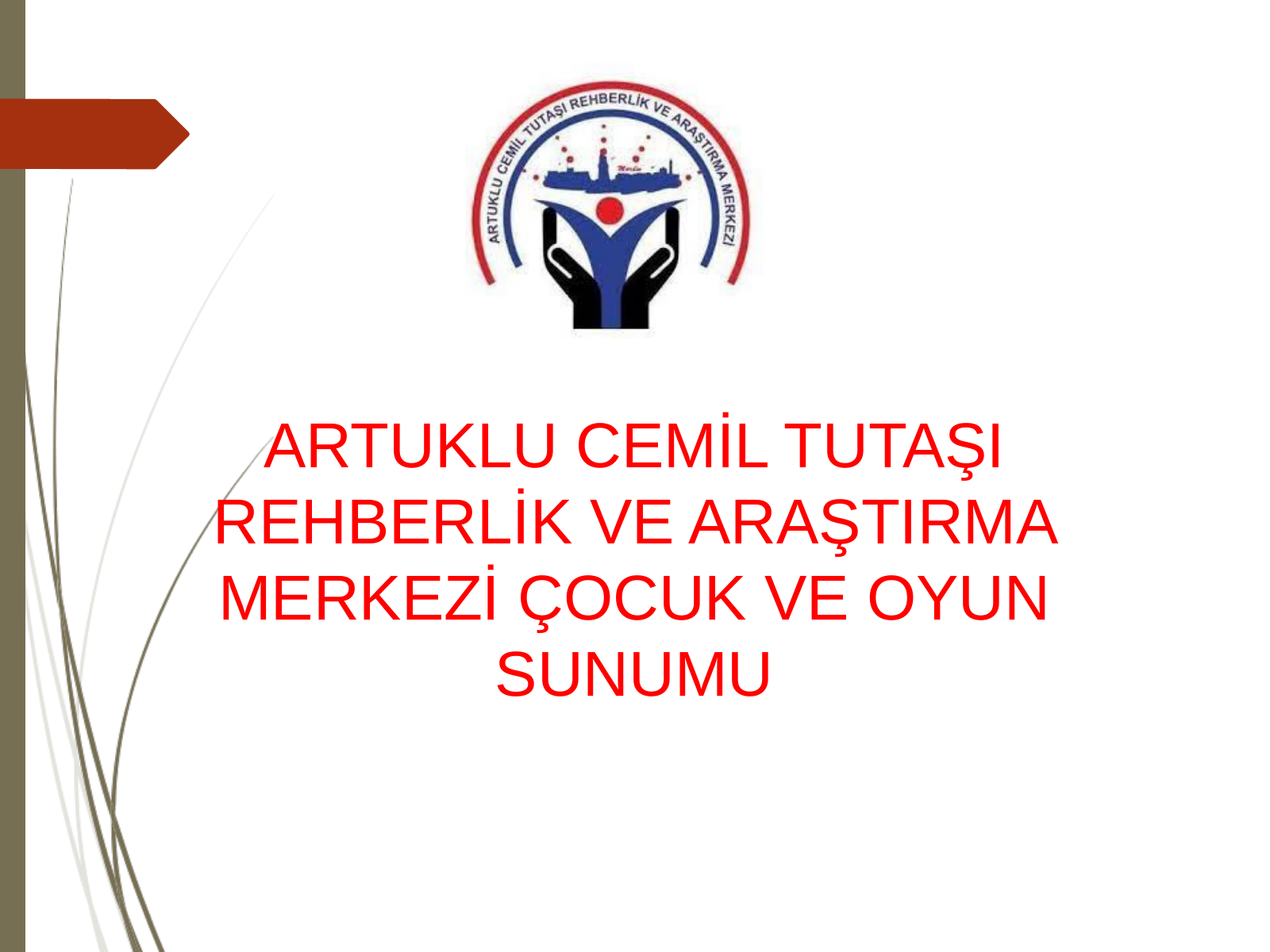

ARTUKLU CEMİL TUTAŞI REHBERLİK VE ARAŞTIRMA MERKEZİ ÇOCUK VE OYUN SUNUMU